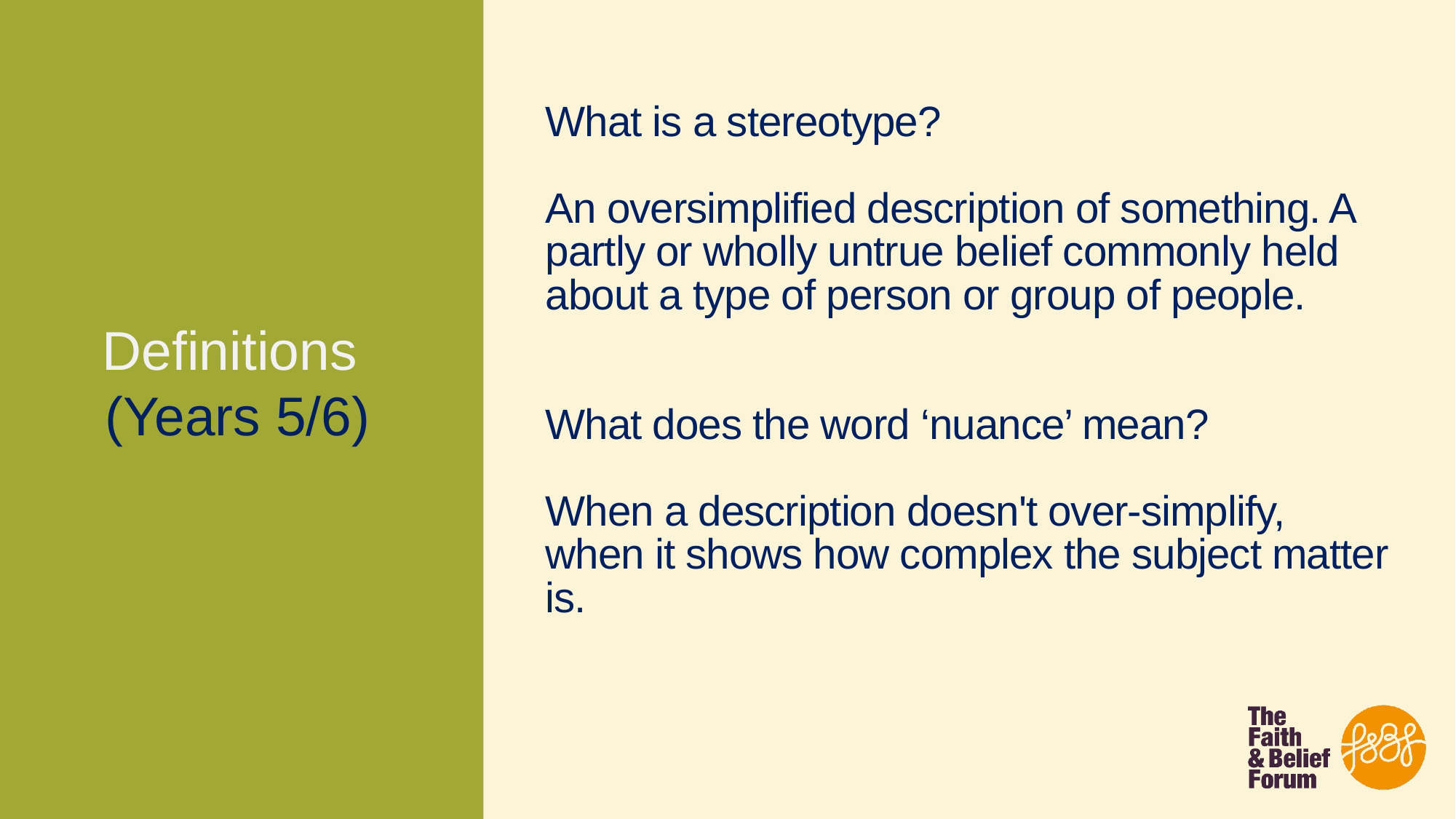

# What is a stereotype?​ An oversimplified description of something. A partly or wholly untrue belief commonly held about a type of person or group of people.​ ​ ​ What does the word ‘nuance’ mean?​ When a description doesn't over-simplify, when it shows how complex the subject matter is.
Definitions (Years 5/6)